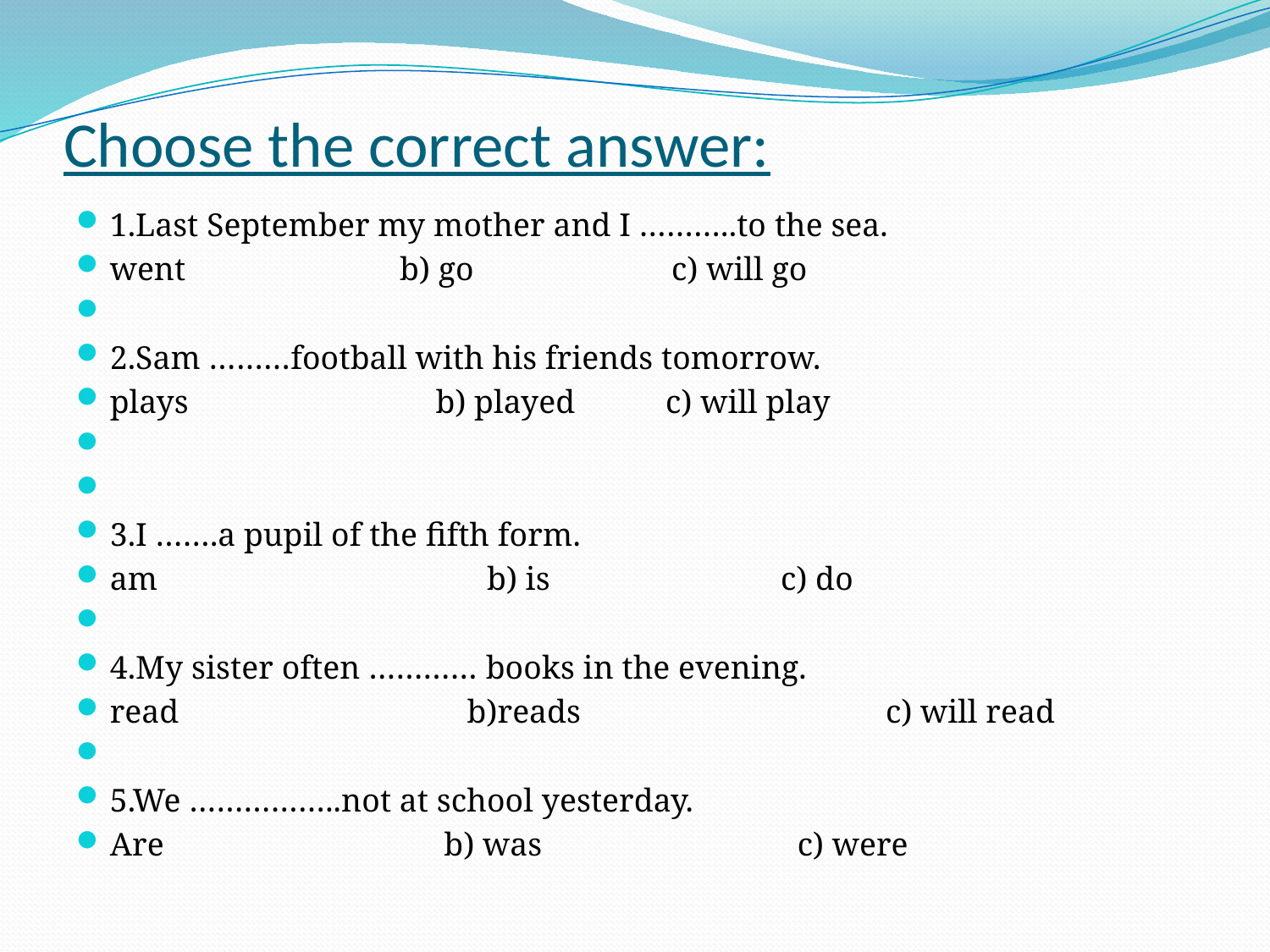

# Choose the correct answer:
1.Last September my mother and I ………..to the sea.
went                          b) go                        c) will go

2.Sam ………football with his friends tomorrow.
plays                              b) played           c) will play

3.I …….a pupil of the fifth form.
am                                        b) is                            c) do

4.My sister often ………… books in the evening.
read                                   b)reads                                     c) will read

5.We ……………..not at school yesterday.
Are                                  b) was                               c) were